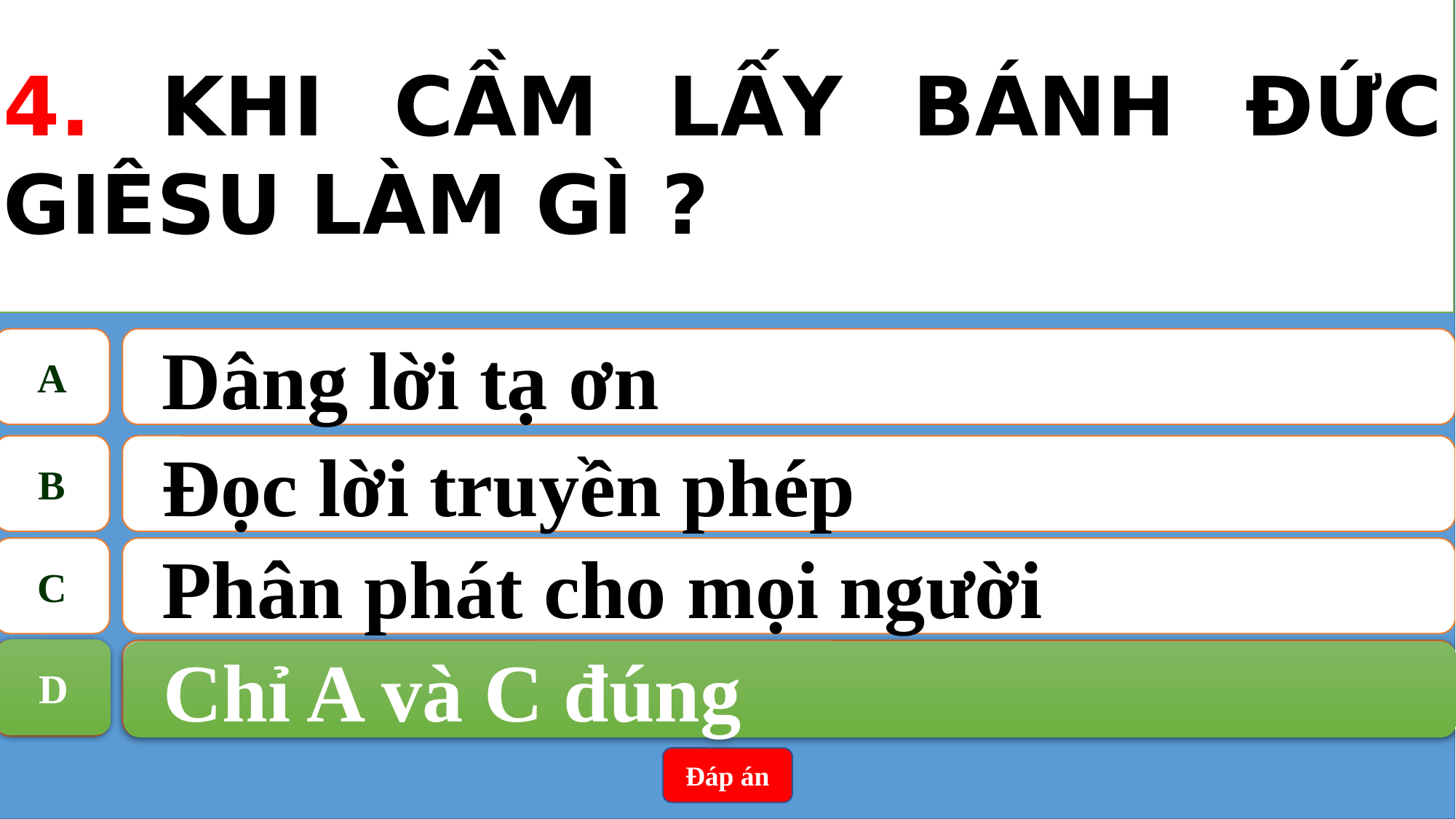

4. KHI CẦM LẤY BÁNH ĐỨC GIÊSU LÀM GÌ ?
A
Dâng lời tạ ơn
B
Đọc lời truyền phép
C
Phân phát cho mọi người
D
Chỉ A và C đúng
D
Chỉ A và C đúng
Đáp án